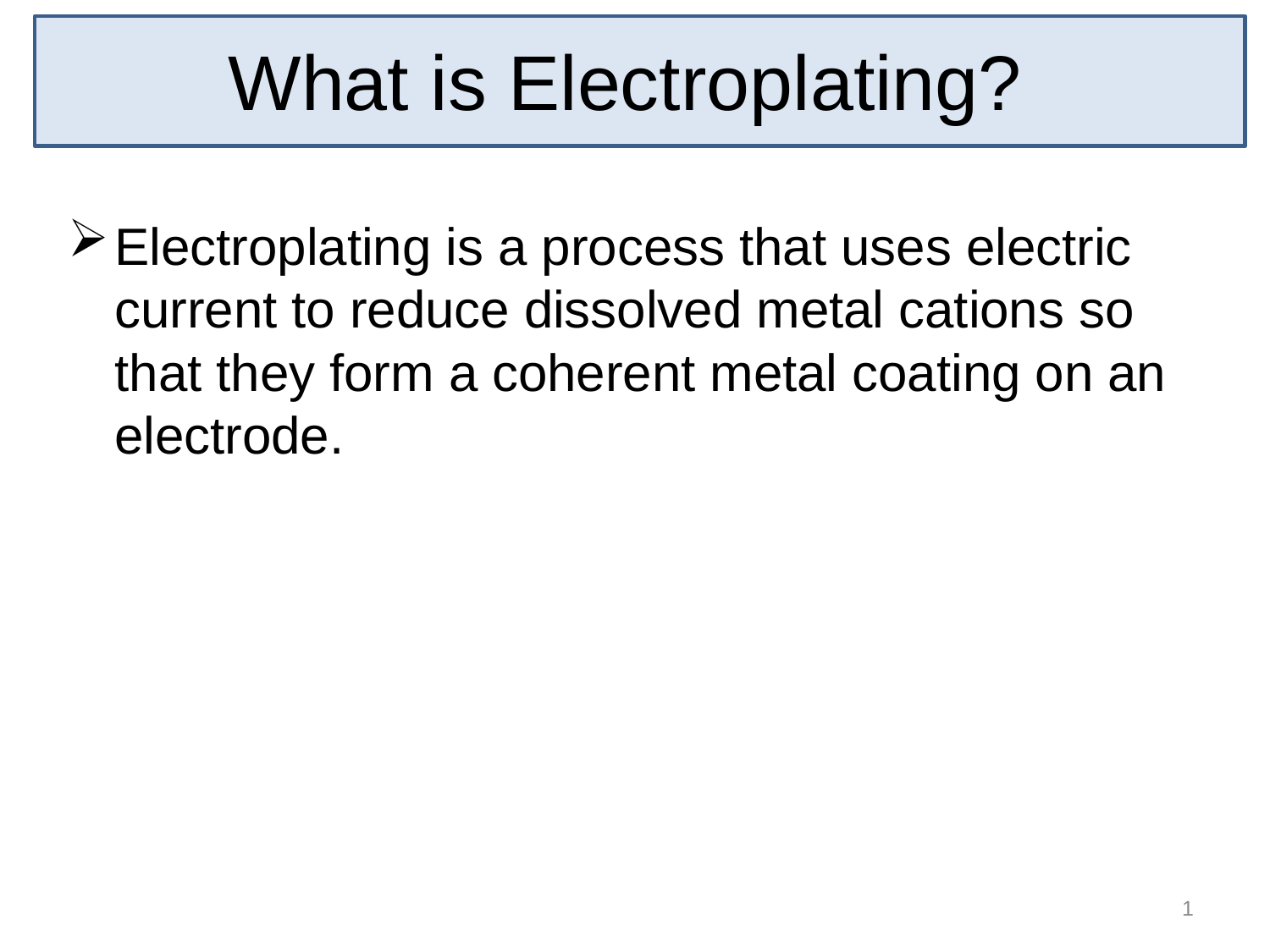

# What is Electroplating?

Electroplating is a process that uses electric current to reduce dissolved metal cations so that they form a coherent metal coating on an electrode.
1